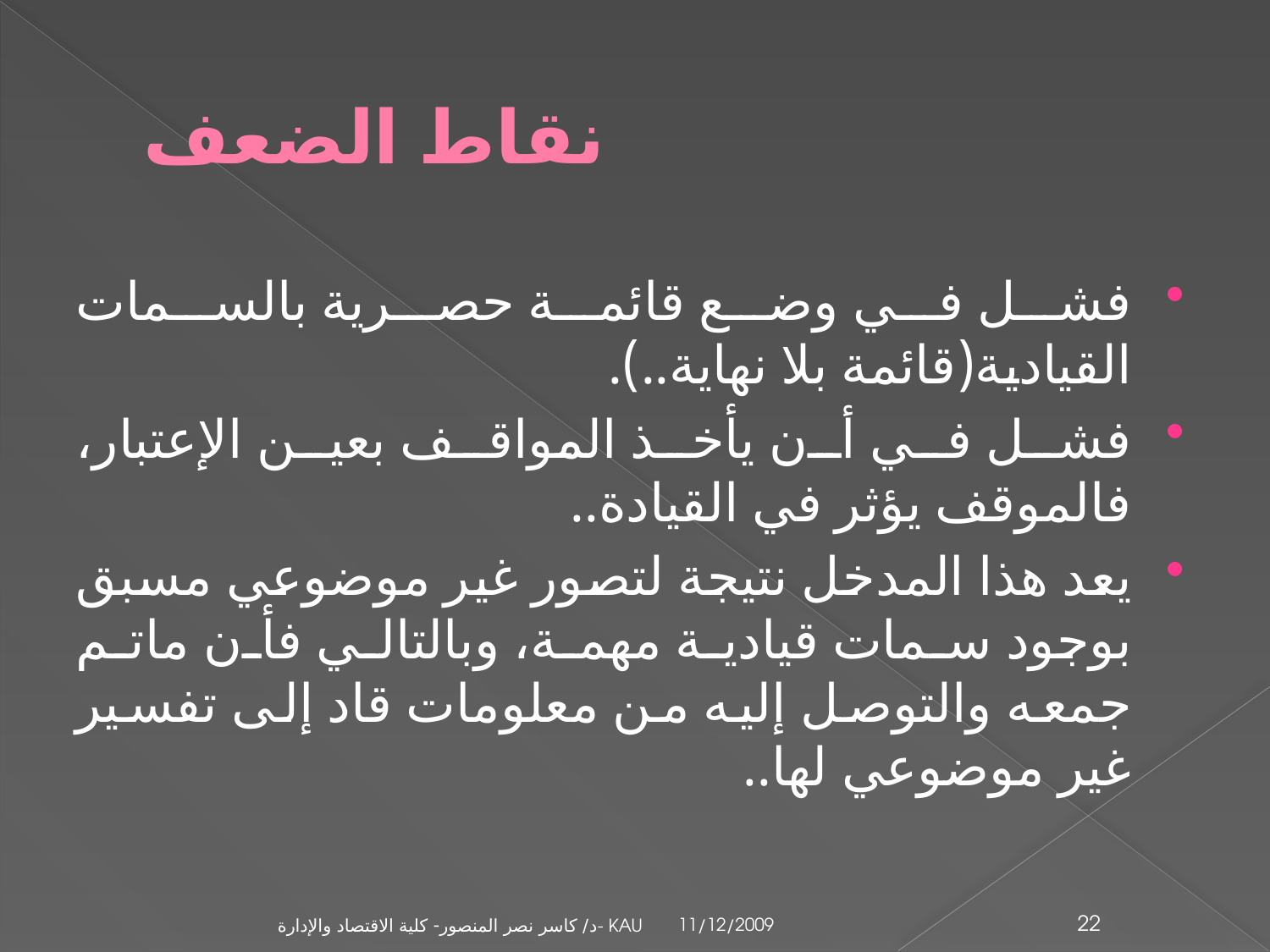

# نقاط الضعف
فشل في وضع قائمة حصرية بالسمات القيادية(قائمة بلا نهاية..).
فشل في أن يأخذ المواقف بعين الإعتبار، فالموقف يؤثر في القيادة..
يعد هذا المدخل نتيجة لتصور غير موضوعي مسبق بوجود سمات قيادية مهمة، وبالتالي فأن ماتم جمعه والتوصل إليه من معلومات قاد إلى تفسير غير موضوعي لها..
11/12/2009
د/ كاسر نصر المنصور- كلية الاقتصاد والإدارة- KAU
22